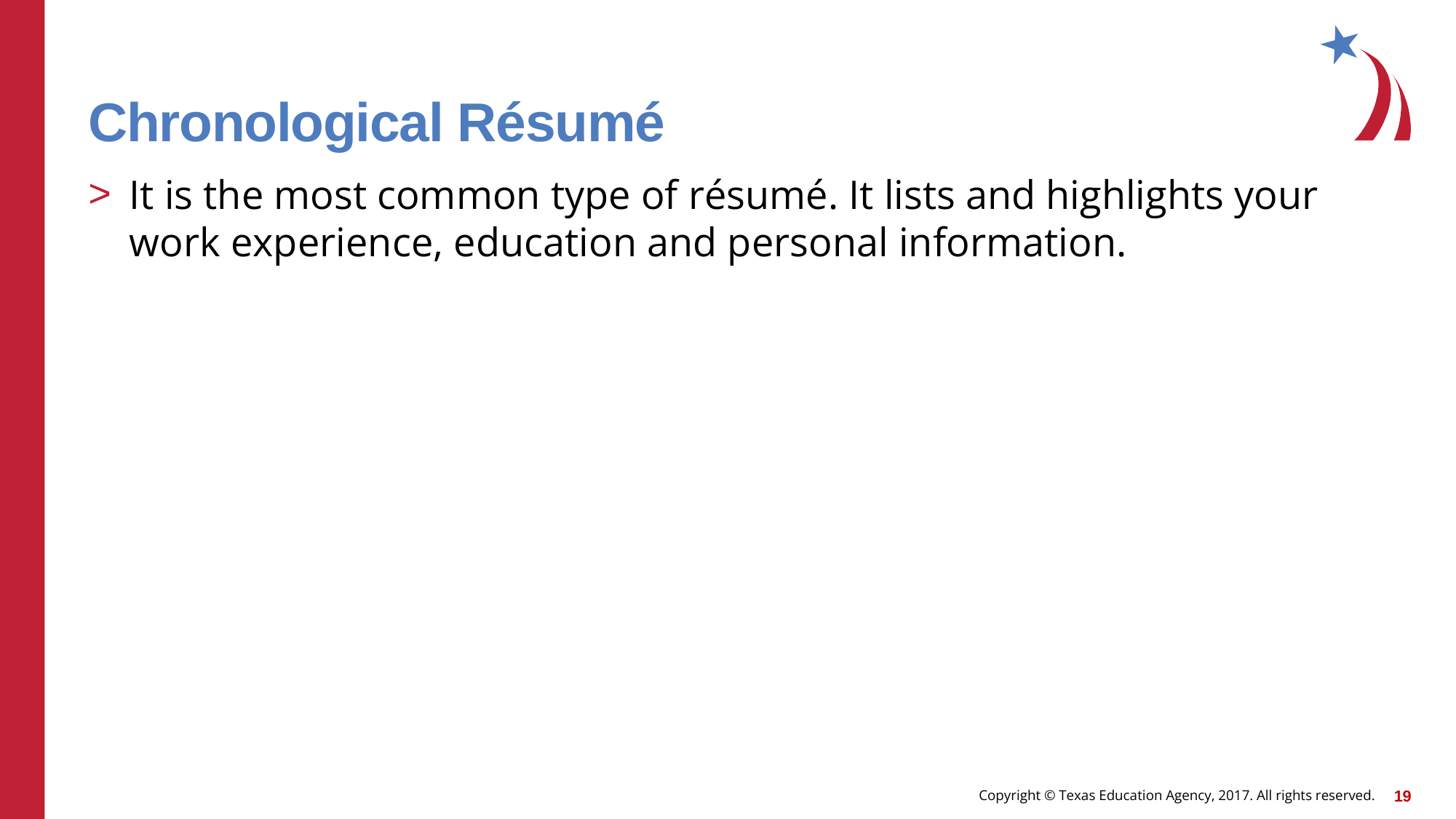

# Chronological Résumé
It is the most common type of résumé. It lists and highlights your work experience, education and personal information.